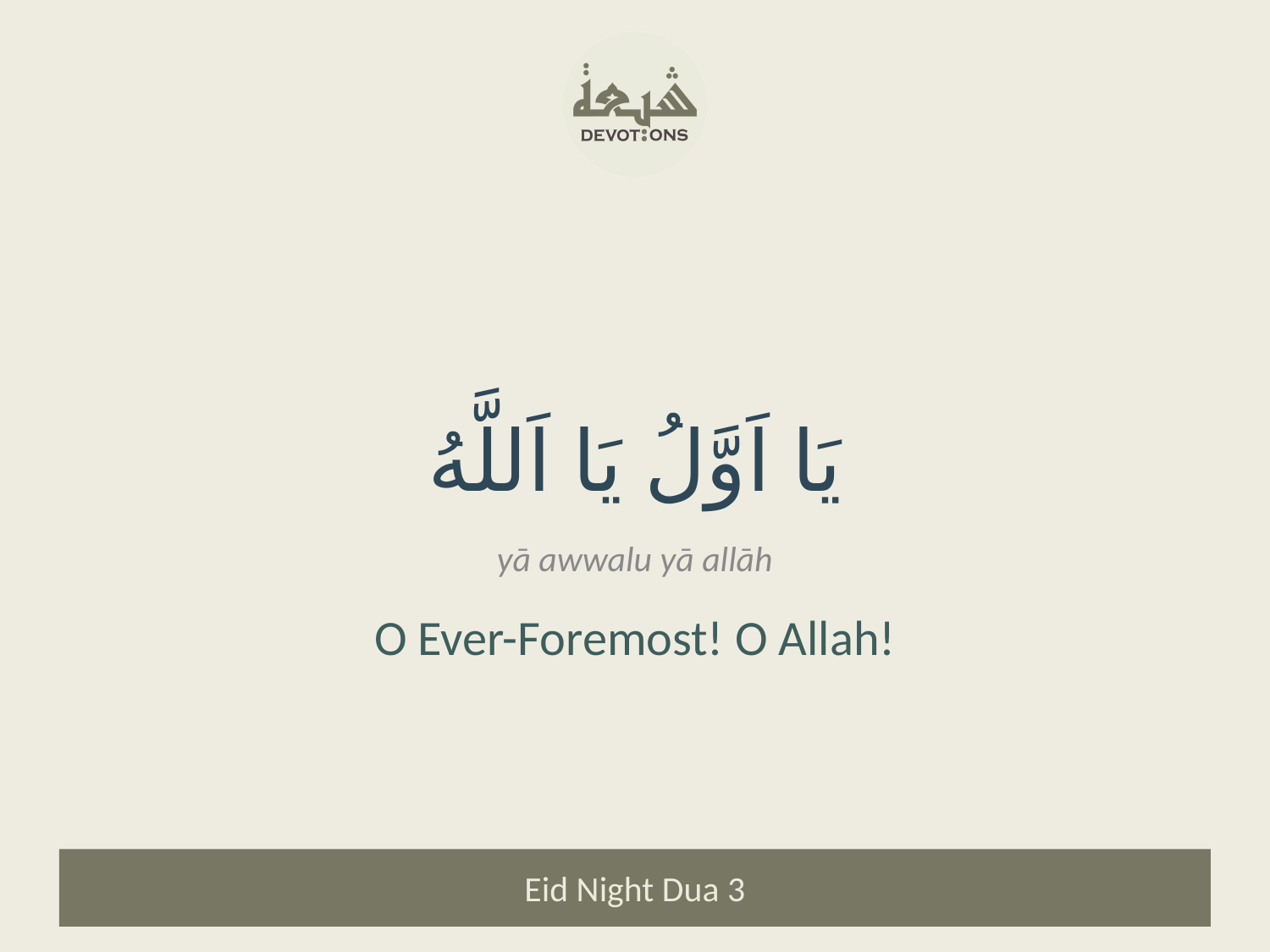

يَا اَوَّلُ يَا اَللَّهُ
yā awwalu yā allāh
O Ever-Foremost! O Allah!
Eid Night Dua 3